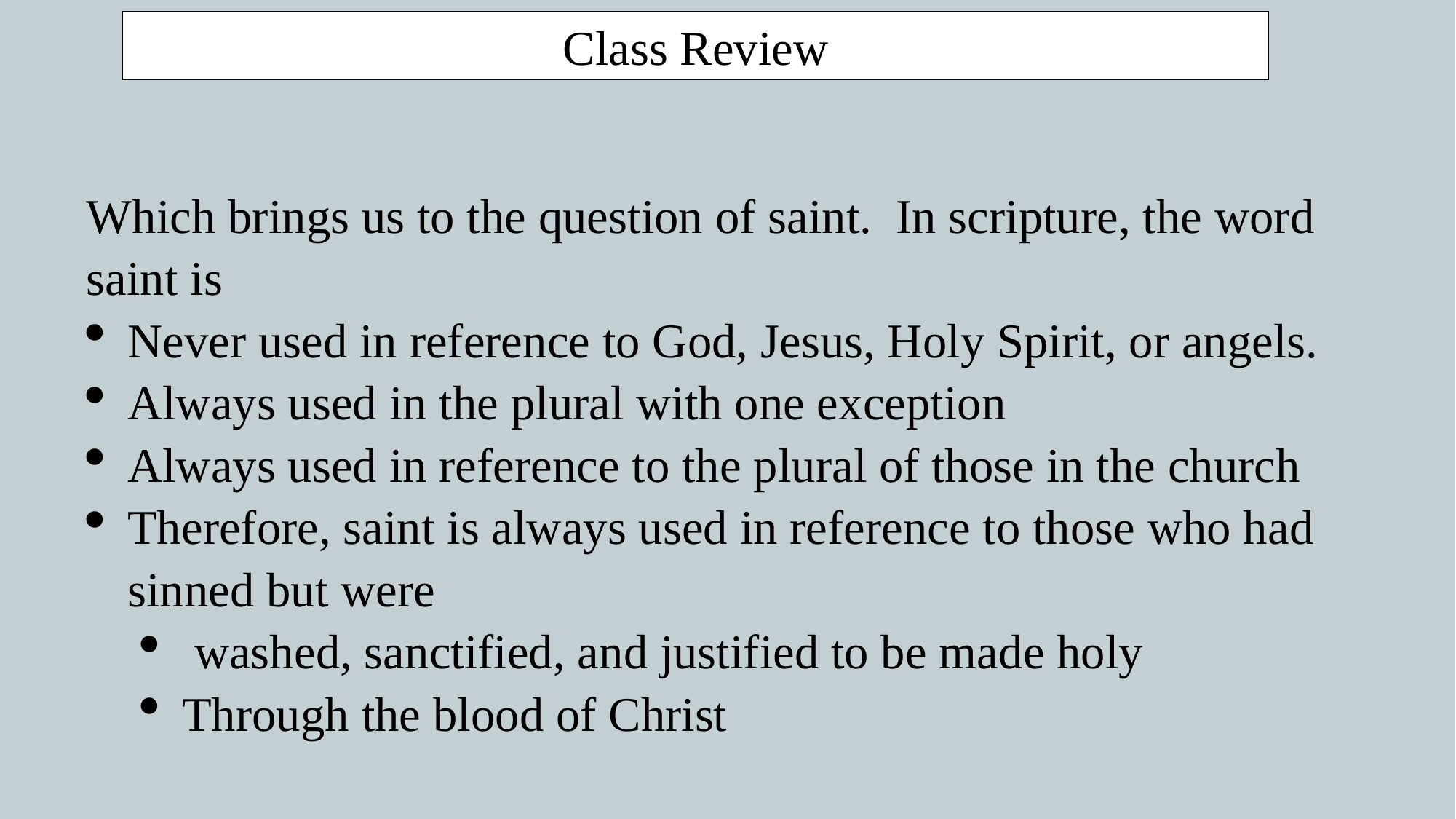

Class Review
Which brings us to the question of saint.  In scripture, the word saint is
Never used in reference to God, Jesus, Holy Spirit, or angels.
Always used in the plural with one exception
Always used in reference to the plural of those in the church
Therefore, saint is always used in reference to those who had sinned but were
 washed, sanctified, and justified to be made holy
Through the blood of Christ